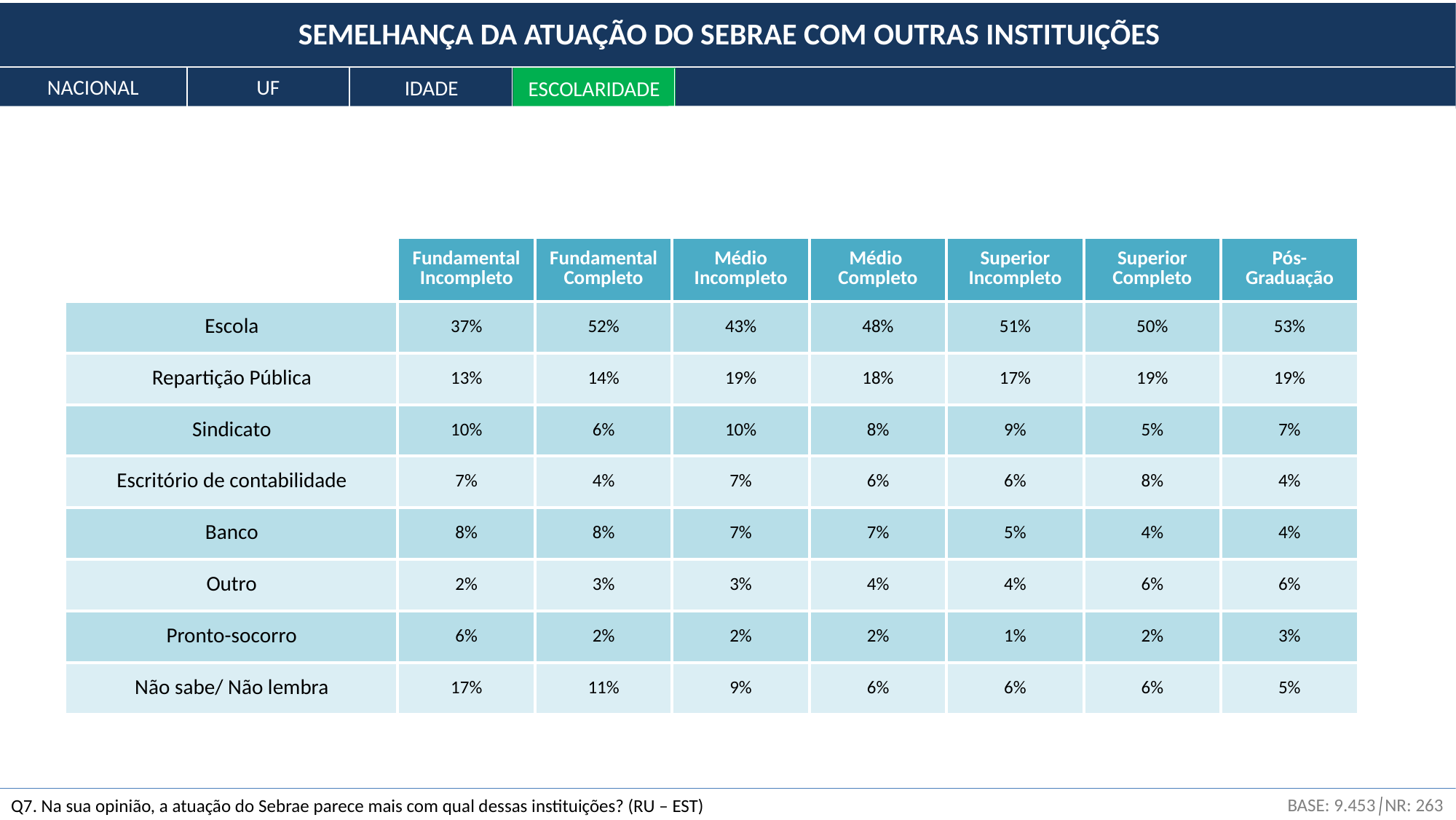

SEMELHANÇA DA ATUAÇÃO DO SEBRAE COM OUTRAS INSTITUIÇÕES
NACIONAL
UF
IDADE
ESCOLARIDADE
|  | Fundamental Incompleto | Fundamental Completo | Médio Incompleto | Médio Completo | Superior Incompleto | Superior Completo | Pós- Graduação |
| --- | --- | --- | --- | --- | --- | --- | --- |
| Escola | 37% | 52% | 43% | 48% | 51% | 50% | 53% |
| Repartição Pública | 13% | 14% | 19% | 18% | 17% | 19% | 19% |
| Sindicato | 10% | 6% | 10% | 8% | 9% | 5% | 7% |
| Escritório de contabilidade | 7% | 4% | 7% | 6% | 6% | 8% | 4% |
| Banco | 8% | 8% | 7% | 7% | 5% | 4% | 4% |
| Outro | 2% | 3% | 3% | 4% | 4% | 6% | 6% |
| Pronto-socorro | 6% | 2% | 2% | 2% | 1% | 2% | 3% |
| Não sabe/ Não lembra | 17% | 11% | 9% | 6% | 6% | 6% | 5% |
BASE: 9.453│NR: 263
Q7. Na sua opinião, a atuação do Sebrae parece mais com qual dessas instituições? (RU – EST)